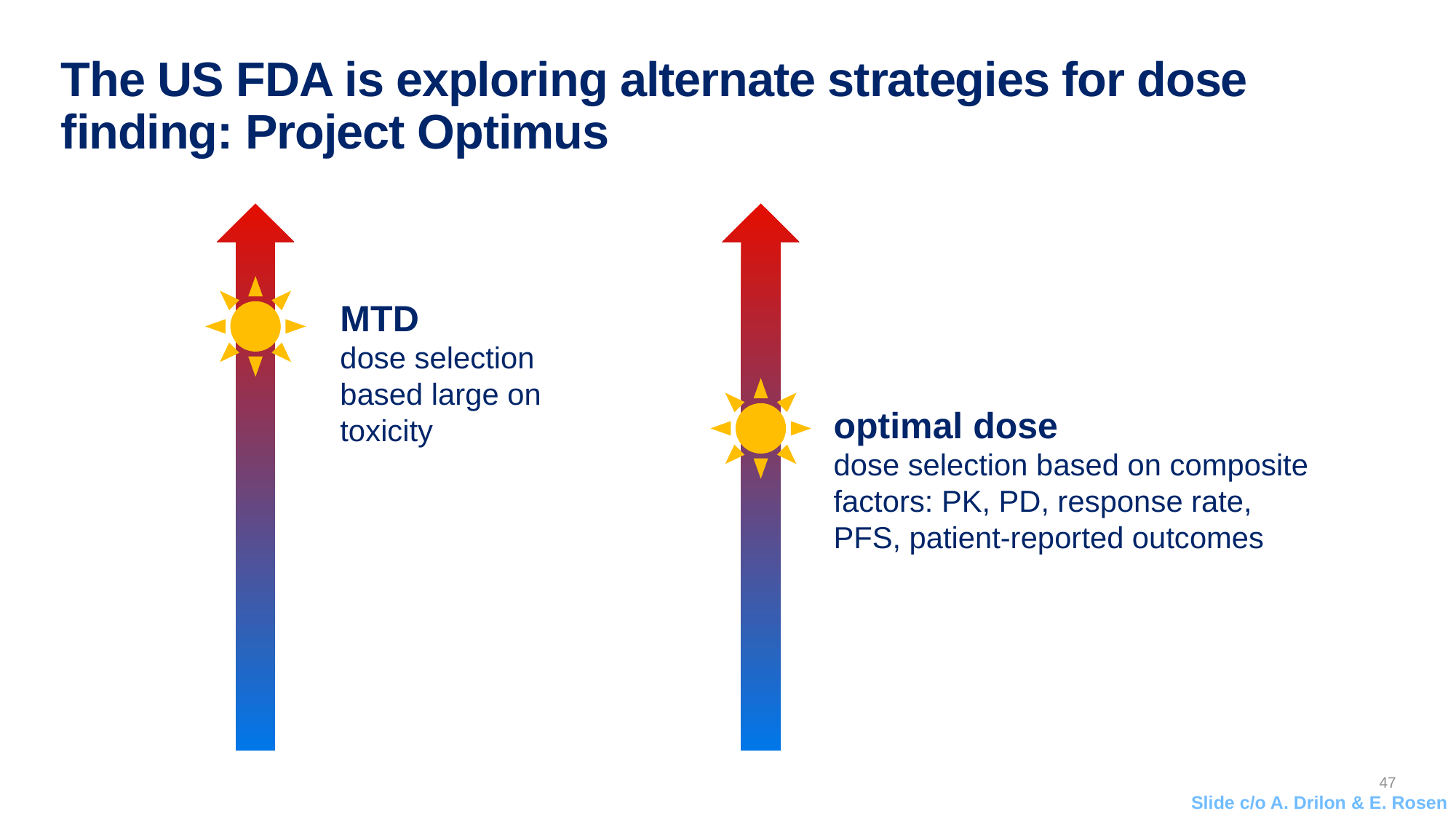

# The US FDA is exploring alternate strategies for dose finding: Project Optimus

MTD
dose selection based large on toxicity

optimal dose
dose selection based on composite factors: PK, PD, response rate, PFS, patient-reported outcomes
47
Slide c/o A. Drilon & E. Rosen